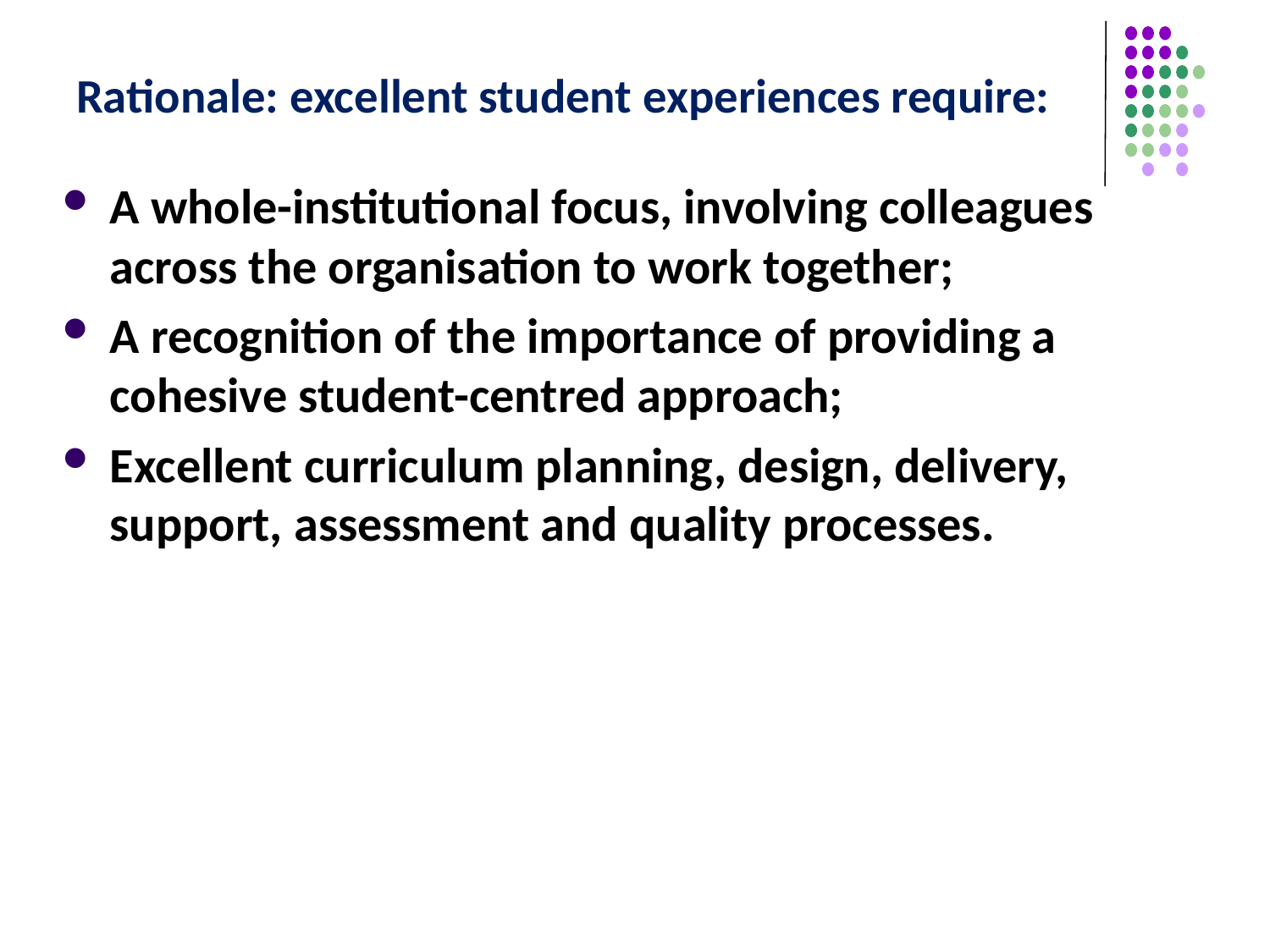

# Rationale: excellent student experiences require:
A whole-institutional focus, involving colleagues across the organisation to work together;
A recognition of the importance of providing a cohesive student-centred approach;
Excellent curriculum planning, design, delivery, support, assessment and quality processes.